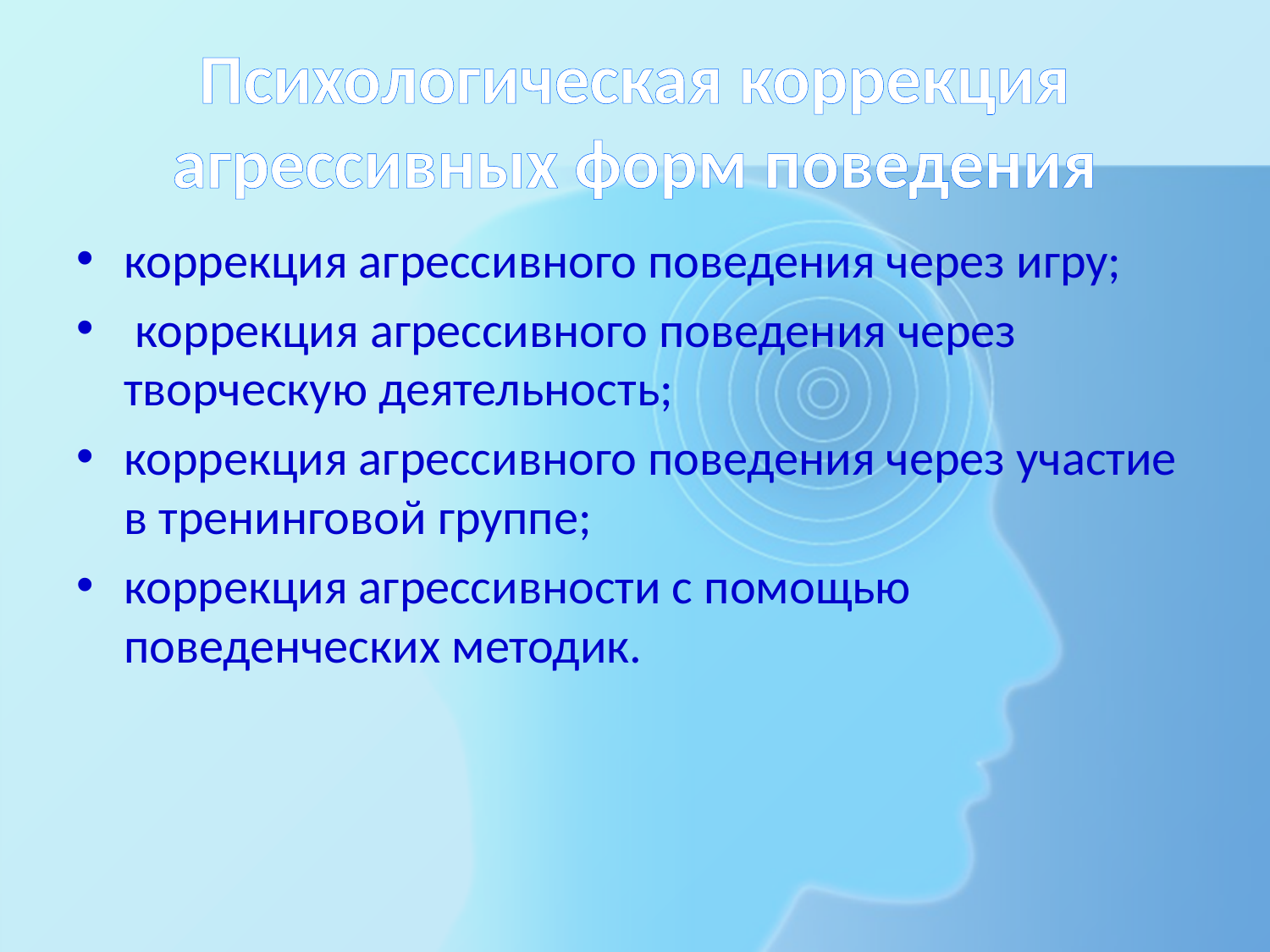

# Психологическая коррекция агрессивных форм поведения
коррекция агрессивного поведения через игру;
 коррекция агрессивного поведения через творческую деятельность;
коррекция агрессивного поведения через участие в тренинговой группе;
коррекция агрессивности с помощью поведенческих методик.